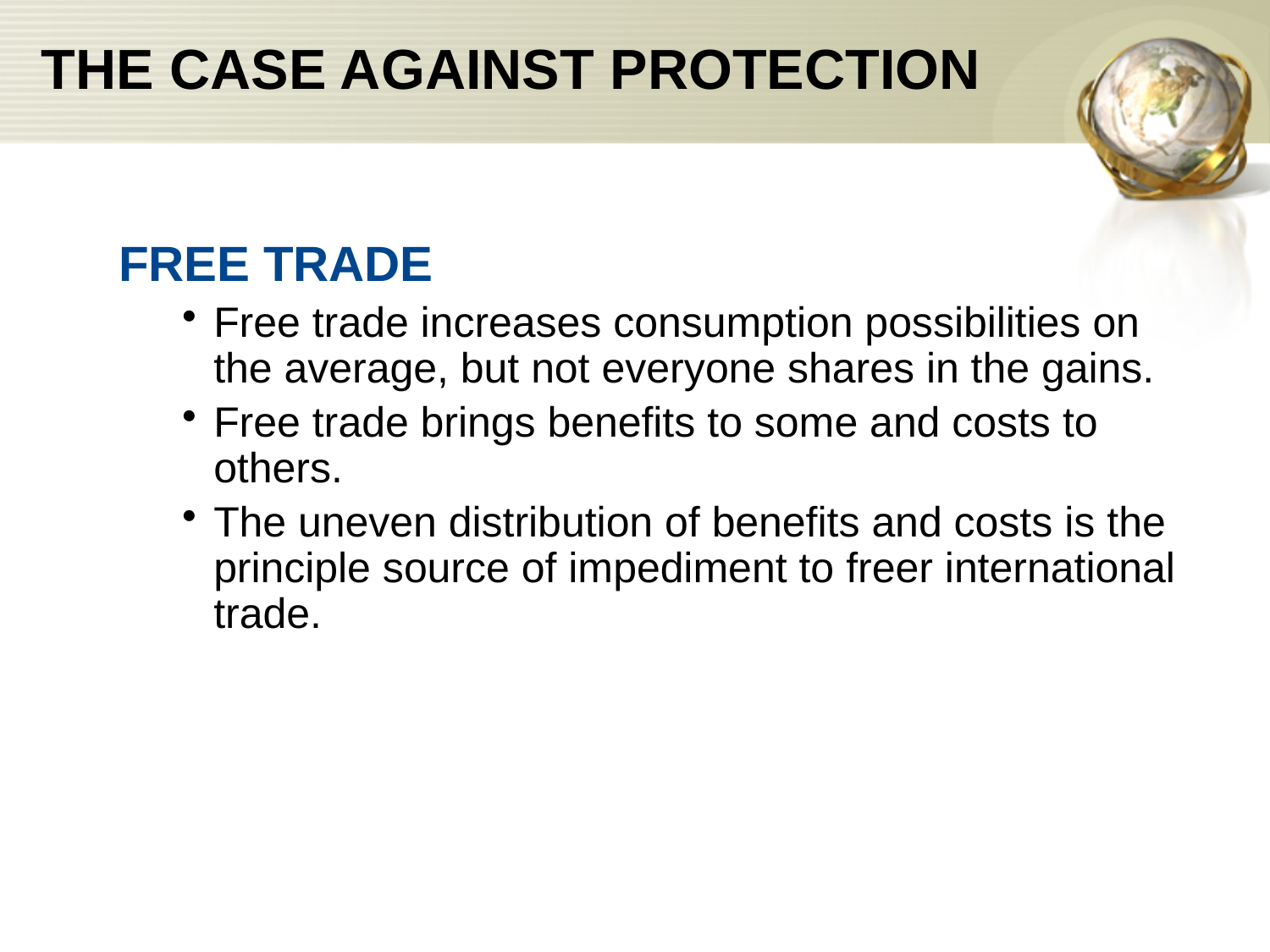

# THE CASE AGAINST PROTECTION
FREE TRADE
Free trade increases consumption possibilities on the average, but not everyone shares in the gains.
Free trade brings benefits to some and costs to others.
The uneven distribution of benefits and costs is the principle source of impediment to freer international trade.